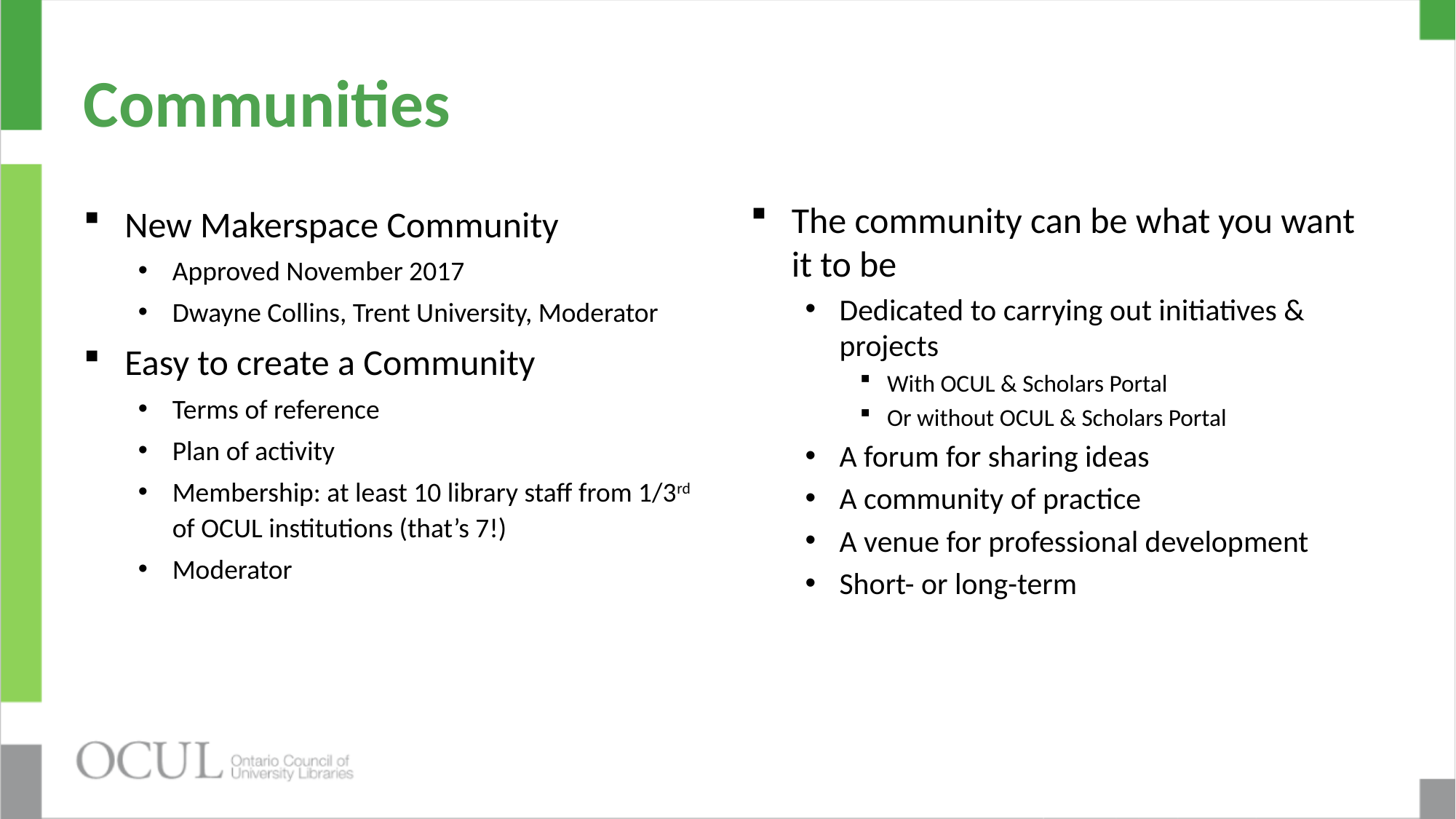

# Communities
New Makerspace Community
Approved November 2017
Dwayne Collins, Trent University, Moderator
Easy to create a Community
Terms of reference
Plan of activity
Membership: at least 10 library staff from 1/3rd of OCUL institutions (that’s 7!)
Moderator

The community can be what you want it to be
Dedicated to carrying out initiatives & projects
With OCUL & Scholars Portal
Or without OCUL & Scholars Portal
A forum for sharing ideas
A community of practice
A venue for professional development
Short- or long-term